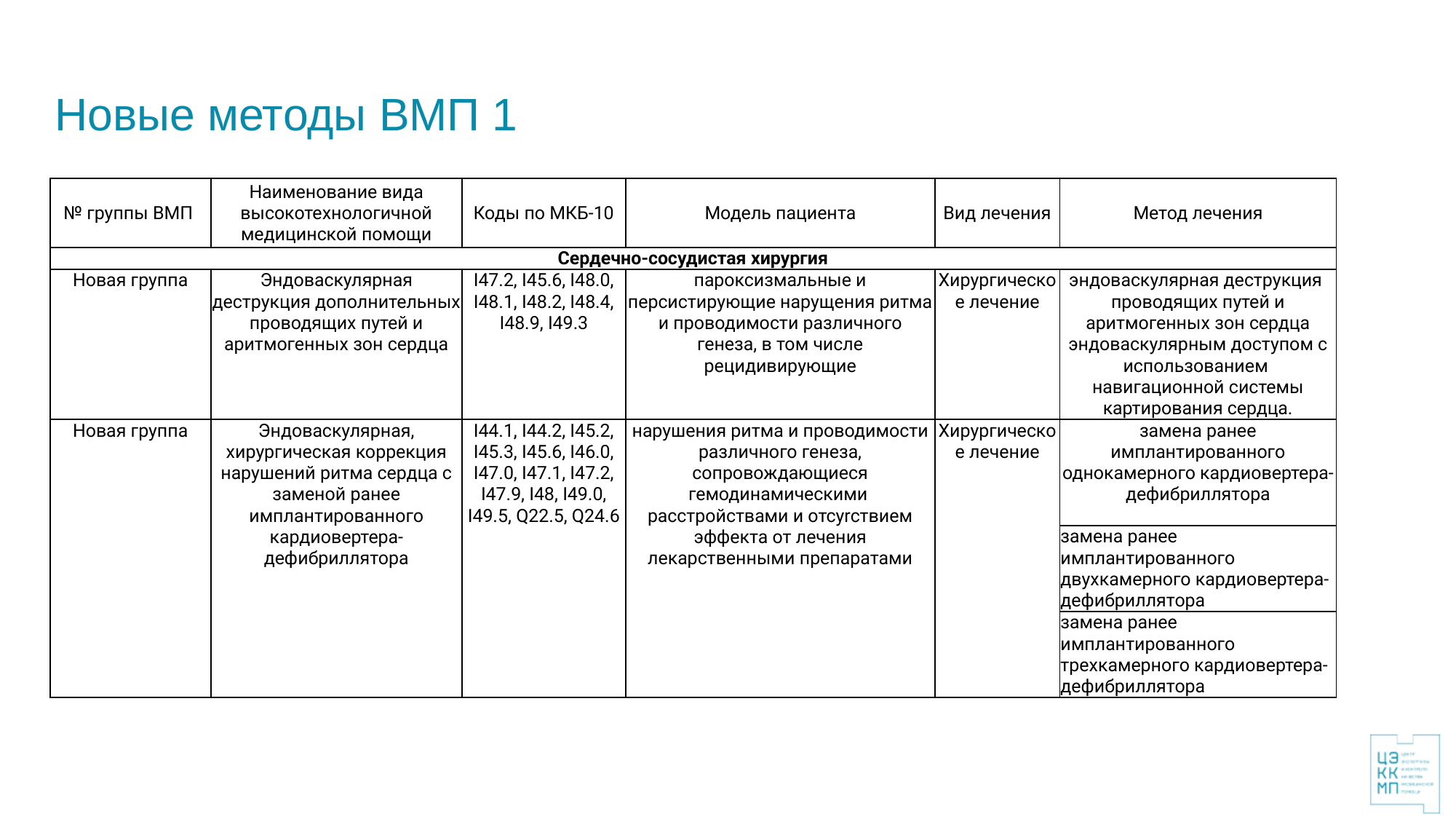

# Новые методы ВМП 1
| № группы ВМП | Наименование вида высокотехнологичной медицинской помощи | Коды по МКБ-10 | Модель пациента | Вид лечения | Метод лечения |
| --- | --- | --- | --- | --- | --- |
| Сердечно-сосудистая хирургия |  |  |  |  |  |
| Новая группа | Эндоваскулярная деструкция дополнительных проводящих путей и аритмогенных зон сердца | I47.2, I45.6, I48.0, I48.1, I48.2, I48.4, I48.9, I49.3 | пароксизмальные и персистирующие нарущения ритма и проводимости различного генеза, в том числе рецидивирующие | Хирургическое лечение | эндоваскулярная деструкция проводящих путей и аритмогенных зон сердца эндоваскулярным доступом с использованием навигационной системы картирования сердца. |
| Новая группа | Эндоваскулярная, хирургическая коррекция нарушений ритма сердца с заменой ранее имплантированного кардиовертера-дефибриллятора | I44.1, I44.2, I45.2, I45.3, I45.6, I46.0, I47.0, I47.1, I47.2, I47.9, I48, I49.0, I49.5, Q22.5, Q24.6 | нарушения ритма и проводимости различного генеза, сопровождающиеся гемодинамическими расстройствами и отсуrствием эффекта от лечения лекарственными препаратами | Хирургическое лечение | замена ранее имплантированного однокамерного кардиовертера-дефибриллятора |
|  |  |  |  |  | замена ранее имплантированного двухкамерного кардиовертера-дефибриллятора |
|  |  |  |  |  | замена ранее имплантированного трехкамерного кардиовертера-дефибриллятора |